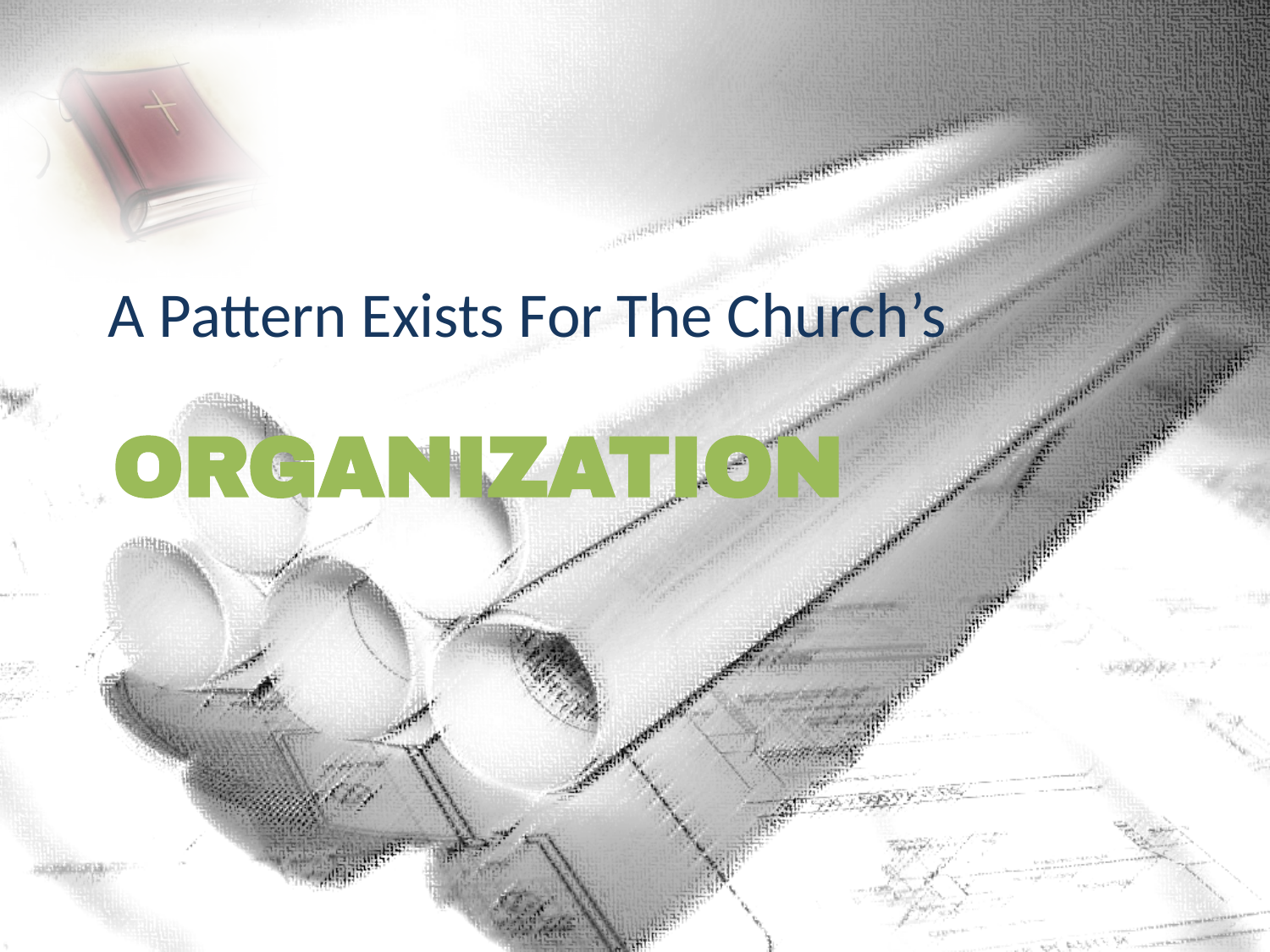

A Pattern Exists For The Church’s
# ORGANIZATION